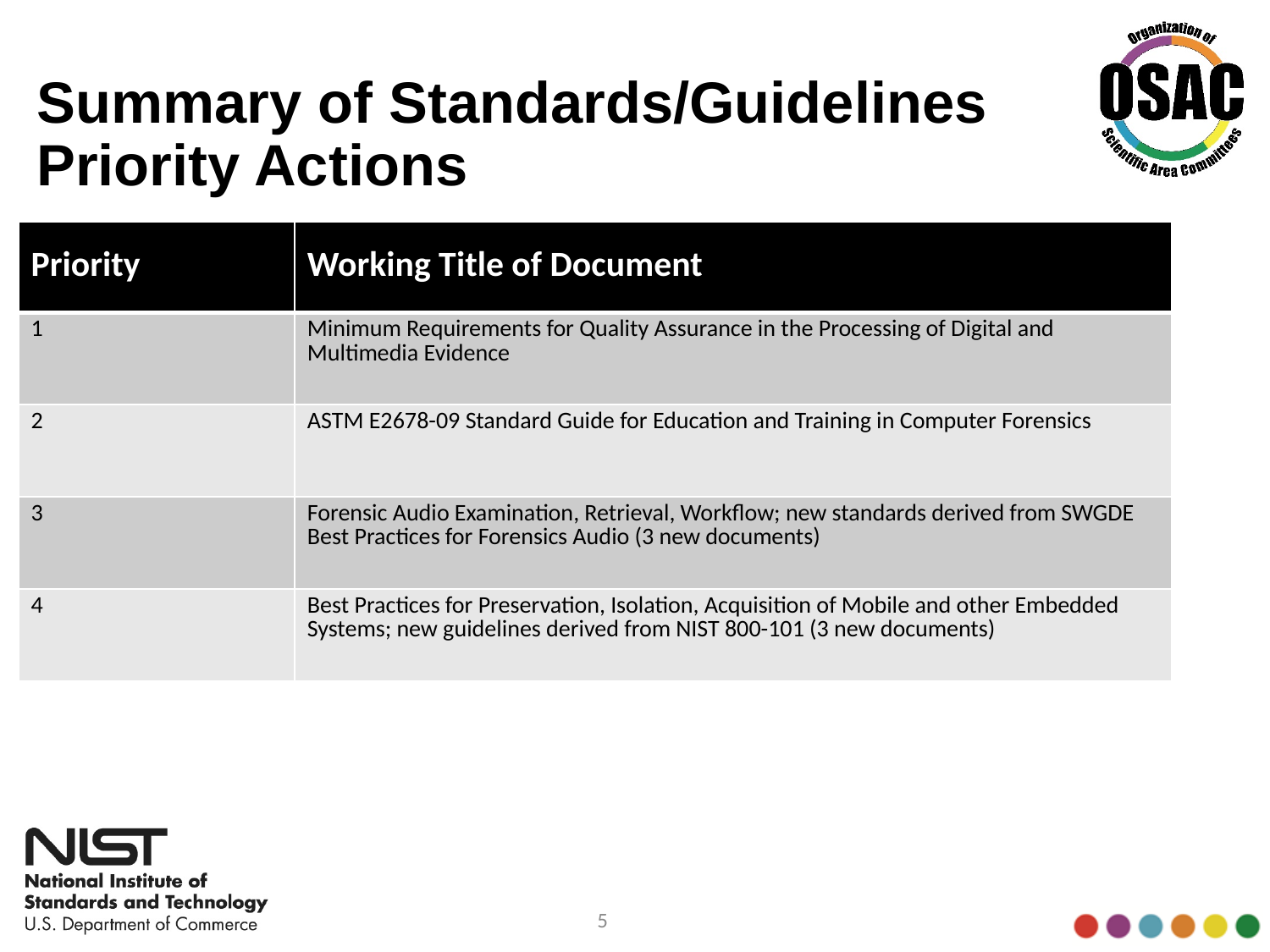

# Summary of Standards/Guidelines  Priority Actions
| Priority | Working Title of Document |
| --- | --- |
| 1 | Minimum Requirements for Quality Assurance in the Processing of Digital and Multimedia Evidence |
| 2 | ASTM E2678-09 Standard Guide for Education and Training in Computer Forensics |
| 3 | Forensic Audio Examination, Retrieval, Workflow; new standards derived from SWGDE Best Practices for Forensics Audio (3 new documents) |
| 4 | Best Practices for Preservation, Isolation, Acquisition of Mobile and other Embedded Systems; new guidelines derived from NIST 800-101 (3 new documents) |
5